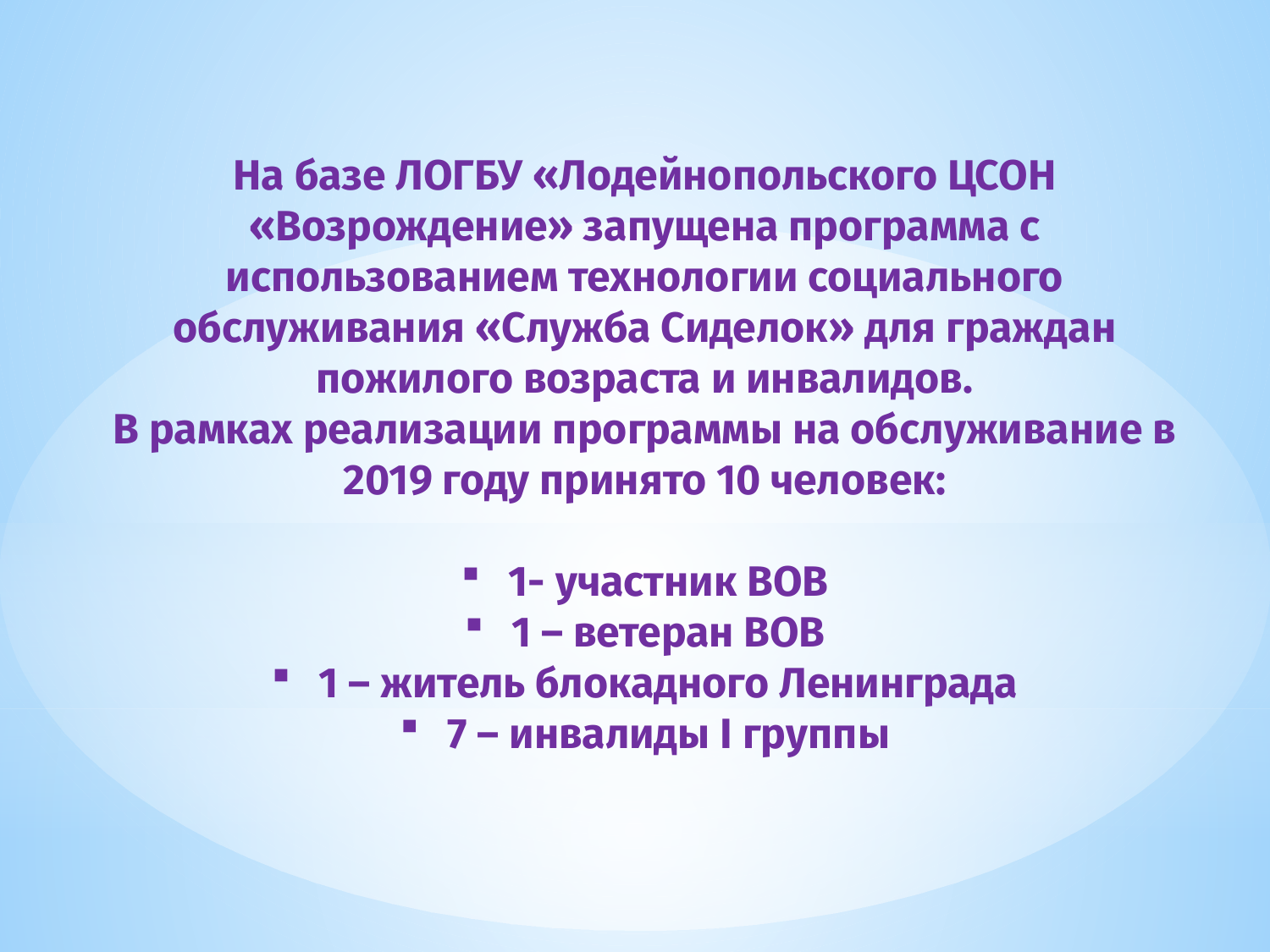

На базе ЛОГБУ «Лодейнопольского ЦСОН «Возрождение» запущена программа с использованием технологии социального обслуживания «Служба Сиделок» для граждан пожилого возраста и инвалидов.
В рамках реализации программы на обслуживание в 2019 году принято 10 человек:

1- участник ВОВ
1 – ветеран ВОВ
1 – житель блокадного Ленинграда
7 – инвалиды I группы